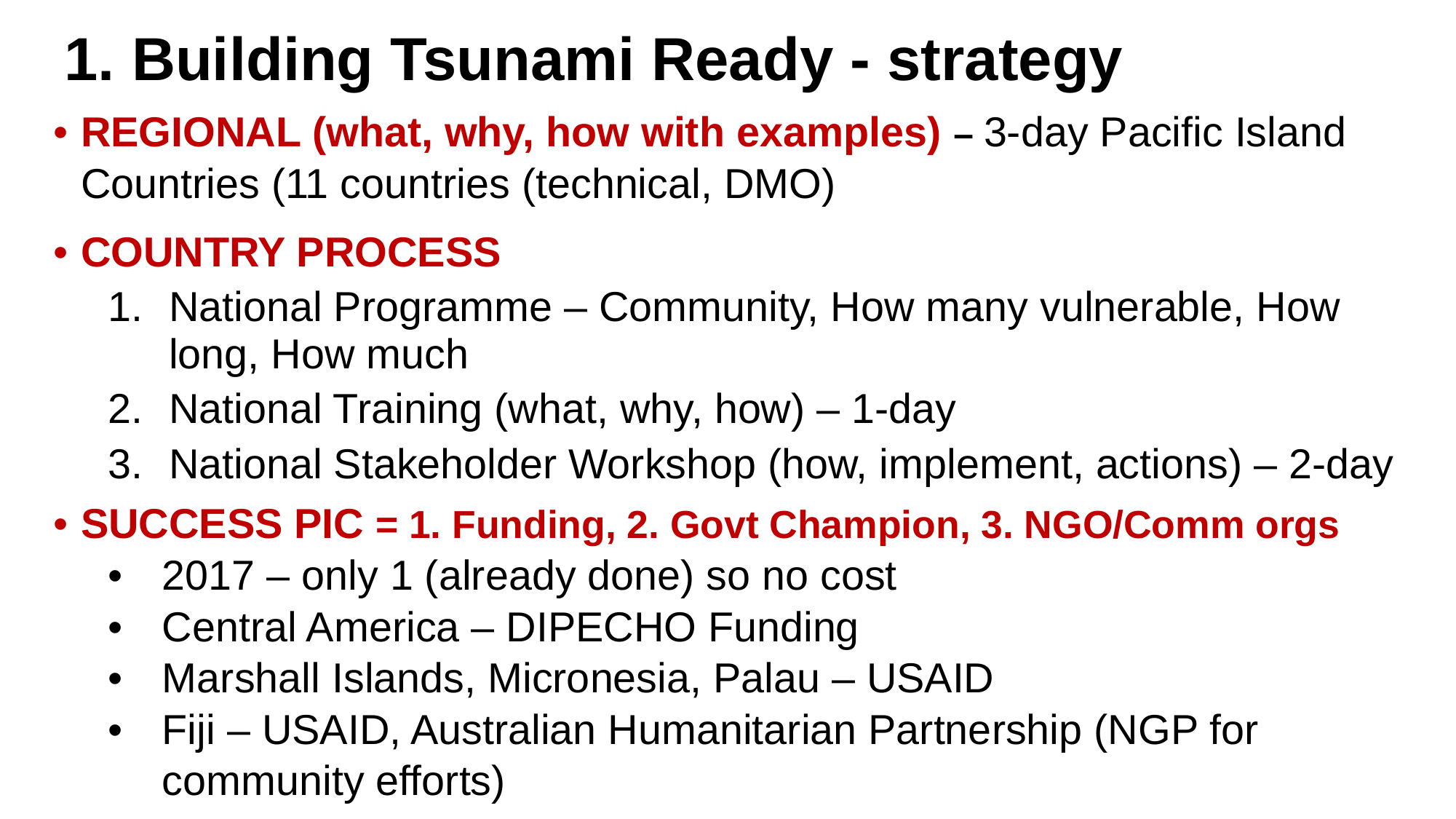

# 1. Building Tsunami Ready - strategy
REGIONAL (what, why, how with examples) – 3-day Pacific Island Countries (11 countries (technical, DMO)
COUNTRY PROCESS
National Programme – Community, How many vulnerable, How long, How much
National Training (what, why, how) – 1-day
National Stakeholder Workshop (how, implement, actions) – 2-day
SUCCESS PIC = 1. Funding, 2. Govt Champion, 3. NGO/Comm orgs
2017 – only 1 (already done) so no cost
Central America – DIPECHO Funding
Marshall Islands, Micronesia, Palau – USAID
Fiji – USAID, Australian Humanitarian Partnership (NGP for community efforts)